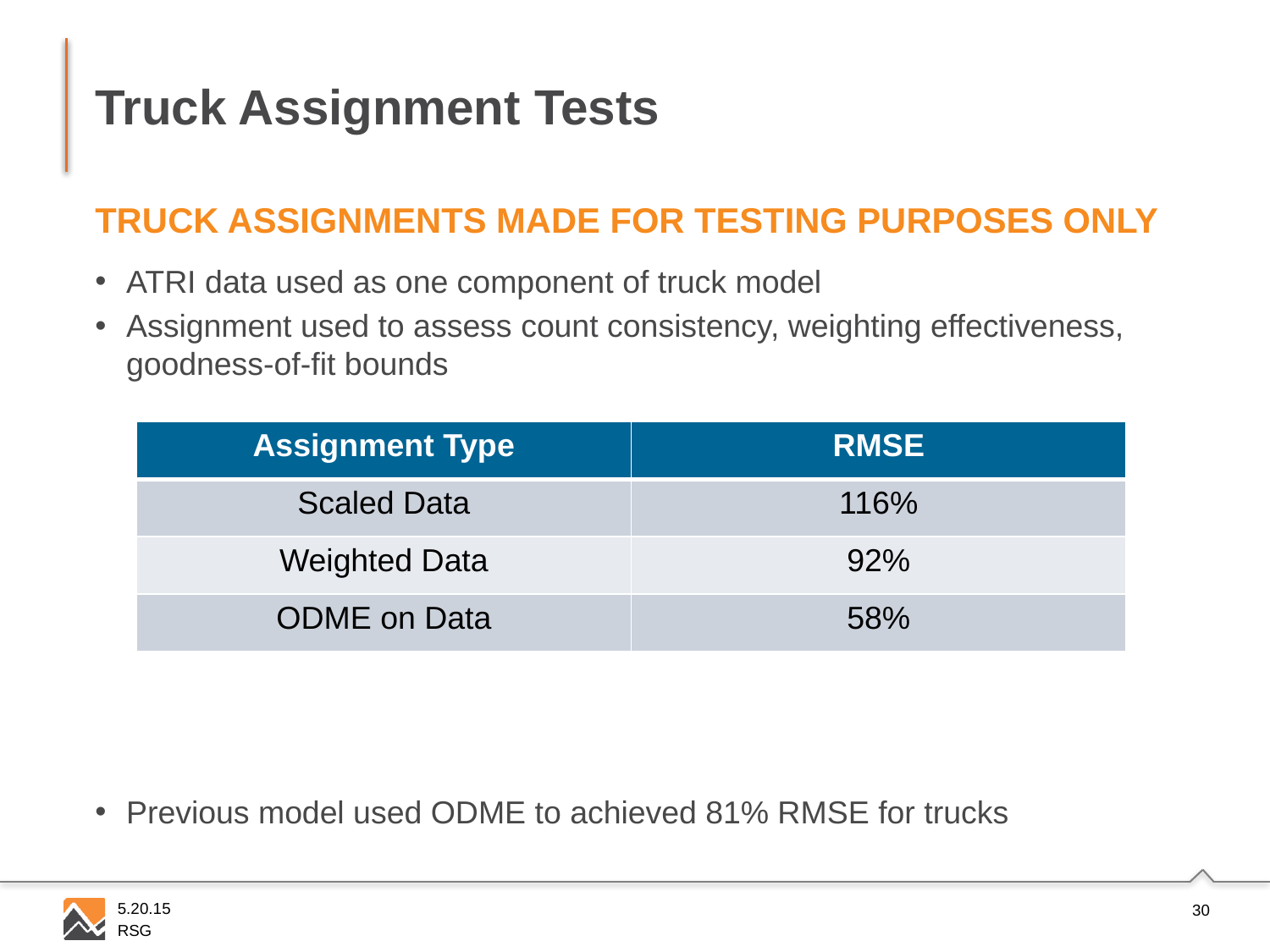

# Truck Assignment Tests
TRUCK ASSIGNMENTS MADE FOR TESTING PURPOSES ONLY
ATRI data used as one component of truck model
Assignment used to assess count consistency, weighting effectiveness, goodness-of-fit bounds

Previous model used ODME to achieved 81% RMSE for trucks

| Assignment Type | RMSE |
| --- | --- |
| Scaled Data | 116% |
| Weighted Data | 92% |
| ODME on Data | 58% |